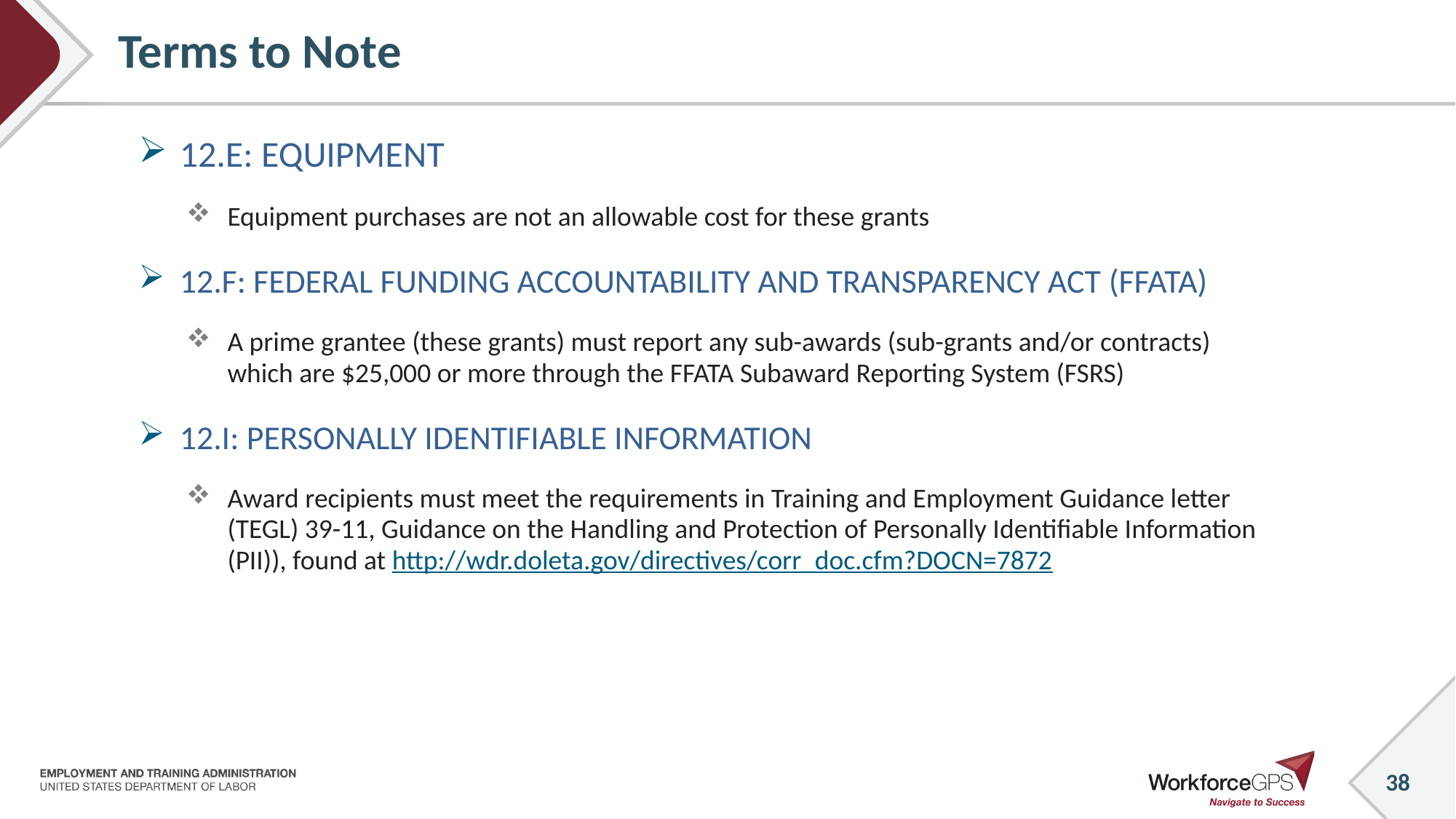

# Terms to Note
12.e: Equipment
Equipment purchases are not an allowable cost for these grants
12.f: Federal Funding Accountability and Transparency Act (FFATA)
A prime grantee (these grants) must report any sub-awards (sub-grants and/or contracts) which are $25,000 or more through the FFATA Subaward Reporting System (FSRS)
12.i: Personally Identifiable Information
Award recipients must meet the requirements in Training and Employment Guidance letter (TEGL) 39-11, Guidance on the Handling and Protection of Personally Identifiable Information (PII)), found at http://wdr.doleta.gov/directives/corr_doc.cfm?DOCN=7872

38